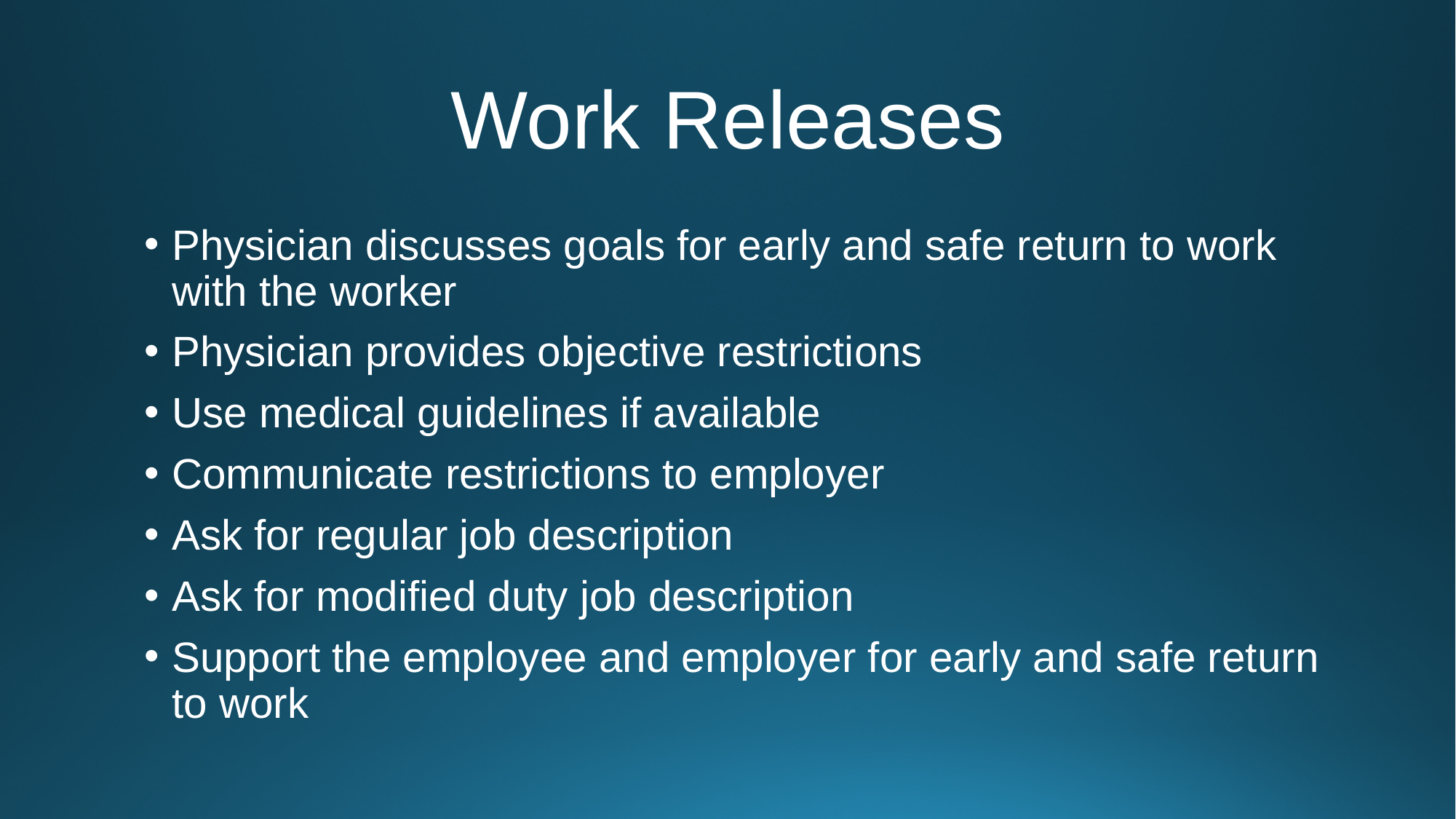

# Work Releases
Physician discusses goals for early and safe return to work with the worker
Physician provides objective restrictions
Use medical guidelines if available
Communicate restrictions to employer
Ask for regular job description
Ask for modified duty job description
Support the employee and employer for early and safe return to work